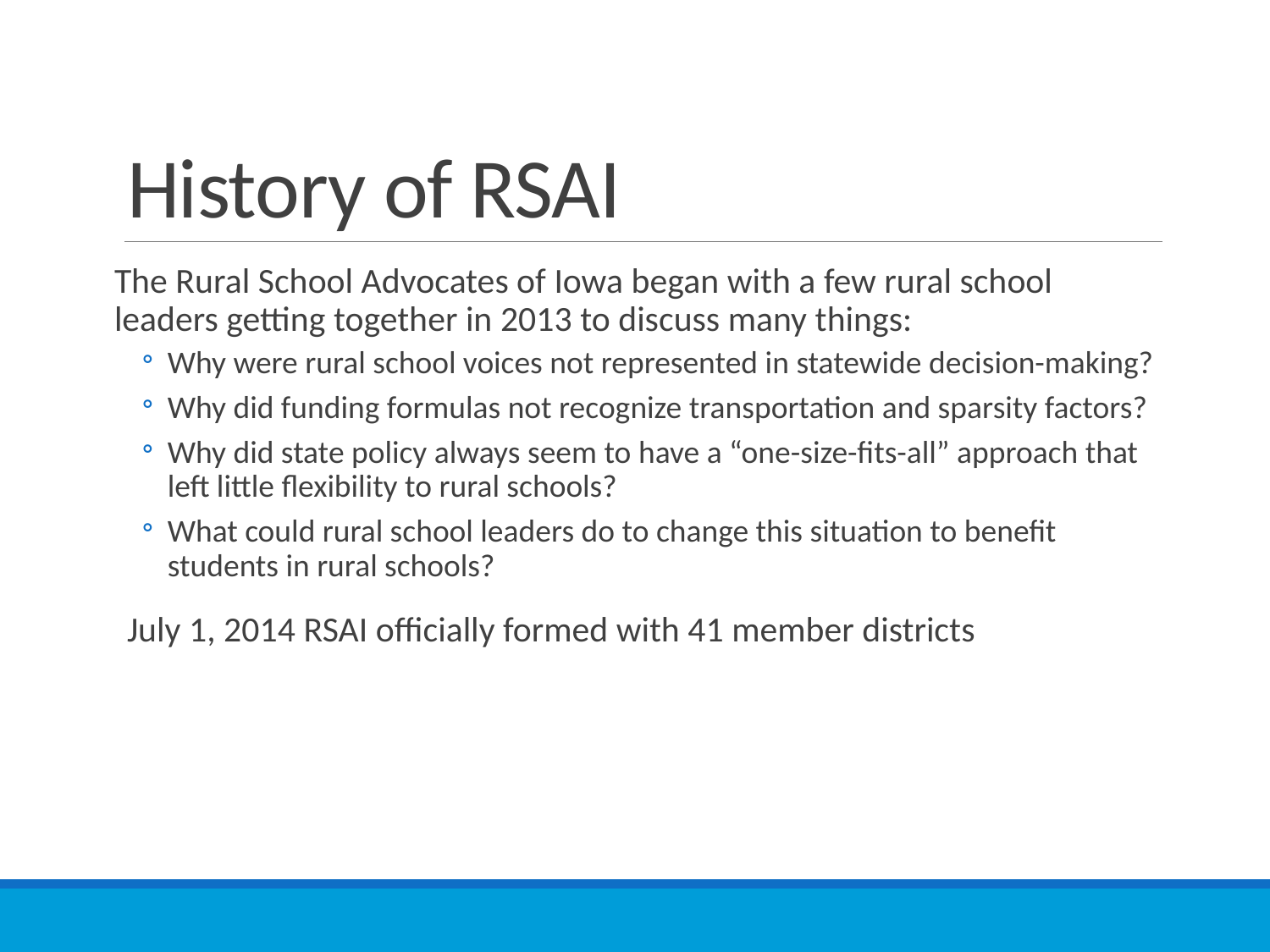

# History of RSAI
The Rural School Advocates of Iowa began with a few rural school leaders getting together in 2013 to discuss many things:
Why were rural school voices not represented in statewide decision-making?
Why did funding formulas not recognize transportation and sparsity factors?
Why did state policy always seem to have a “one-size-fits-all” approach that left little flexibility to rural schools?
What could rural school leaders do to change this situation to benefit students in rural schools?
July 1, 2014 RSAI officially formed with 41 member districts